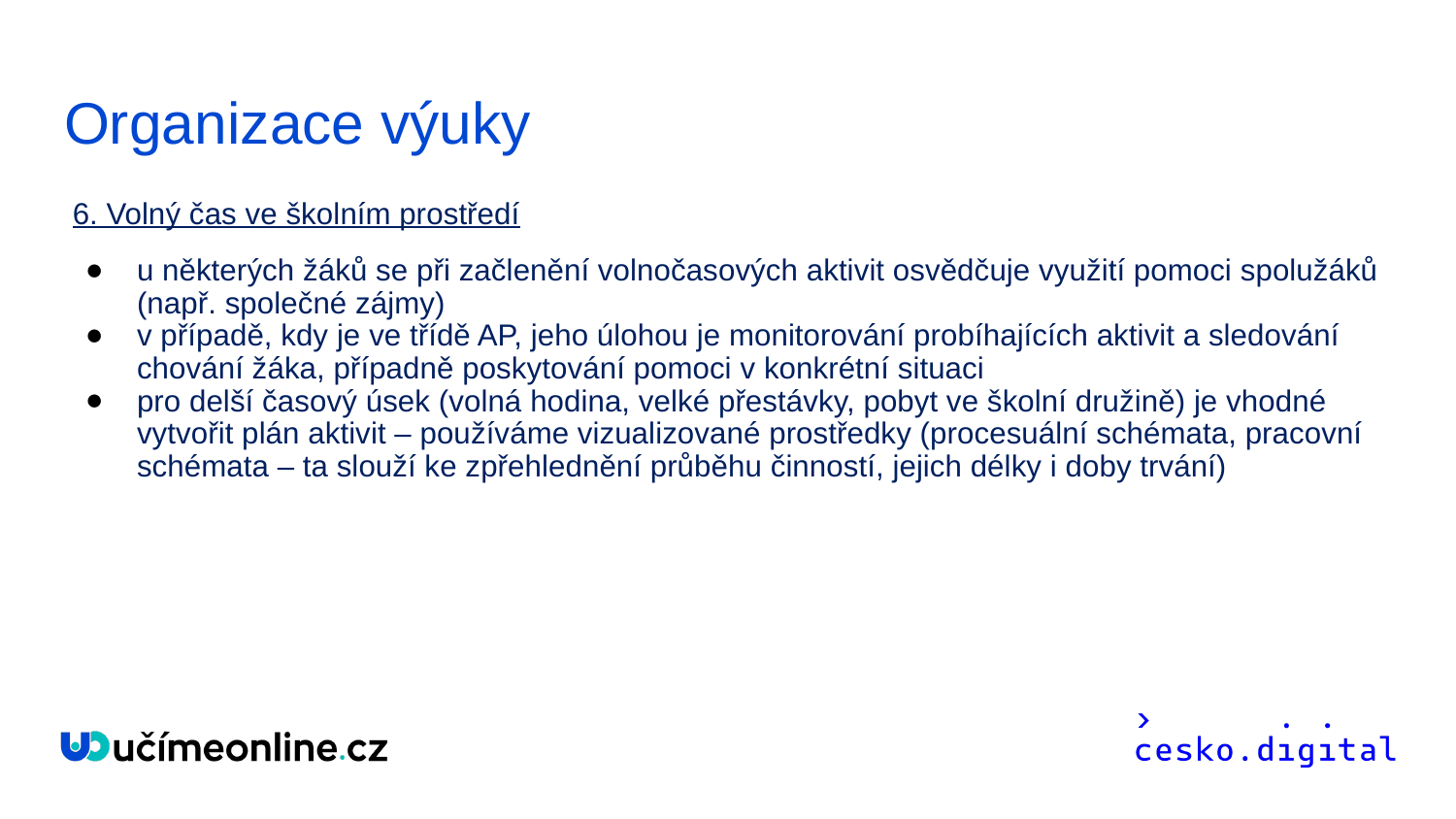

# Organizace výuky
 6. Volný čas ve školním prostředí
u některých žáků se při začlenění volnočasových aktivit osvědčuje využití pomoci spolužáků (např. společné zájmy)
v případě, kdy je ve třídě AP, jeho úlohou je monitorování probíhajících aktivit a sledování chování žáka, případně poskytování pomoci v konkrétní situaci
pro delší časový úsek (volná hodina, velké přestávky, pobyt ve školní družině) je vhodné vytvořit plán aktivit – používáme vizualizované prostředky (procesuální schémata, pracovní schémata – ta slouží ke zpřehlednění průběhu činností, jejich délky i doby trvání)